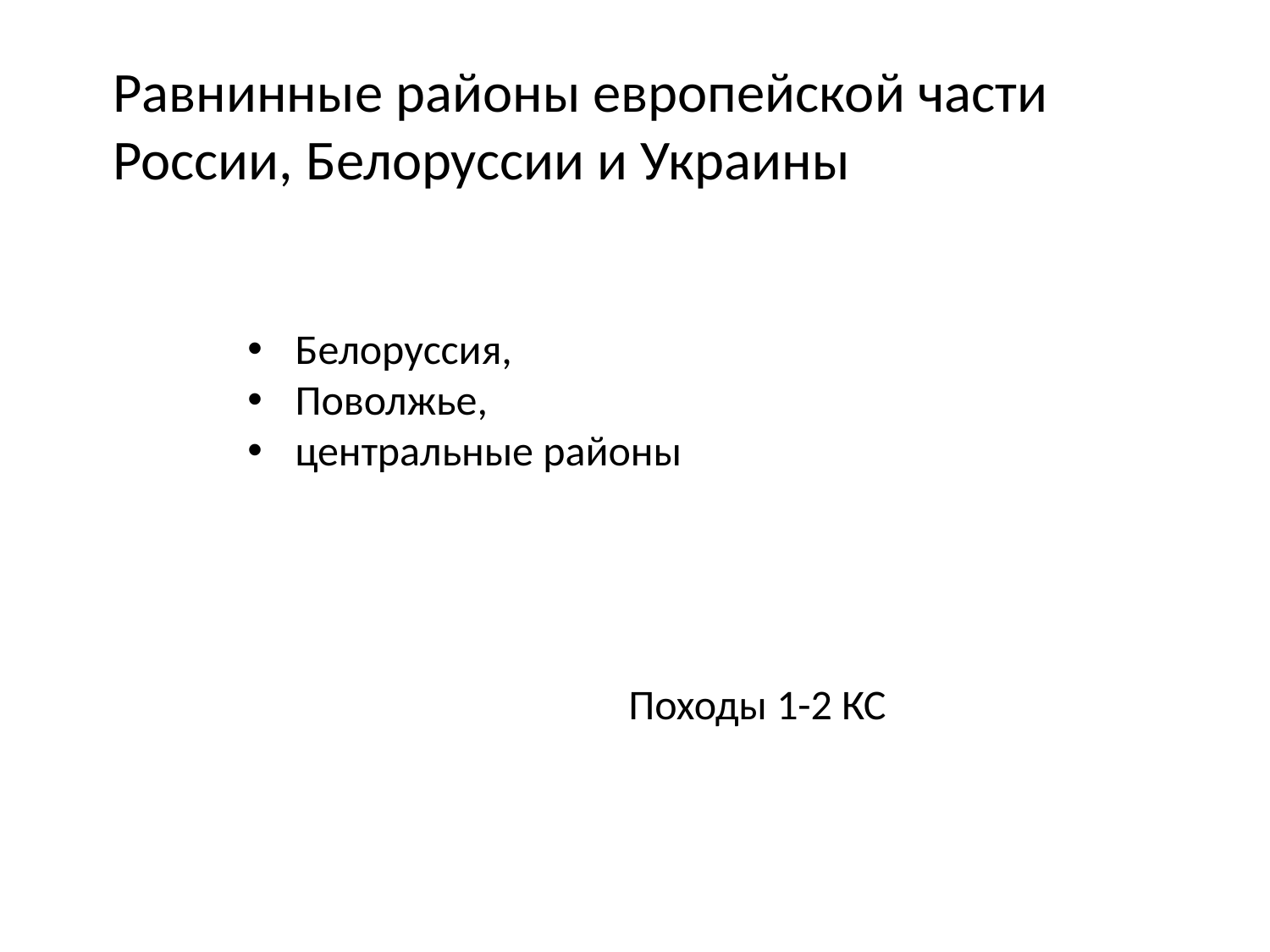

Равнинные районы европейской части России, Белоруссии и Украины
Белоруссия,
Поволжье,
центральные районы

									Походы 1-2 КС